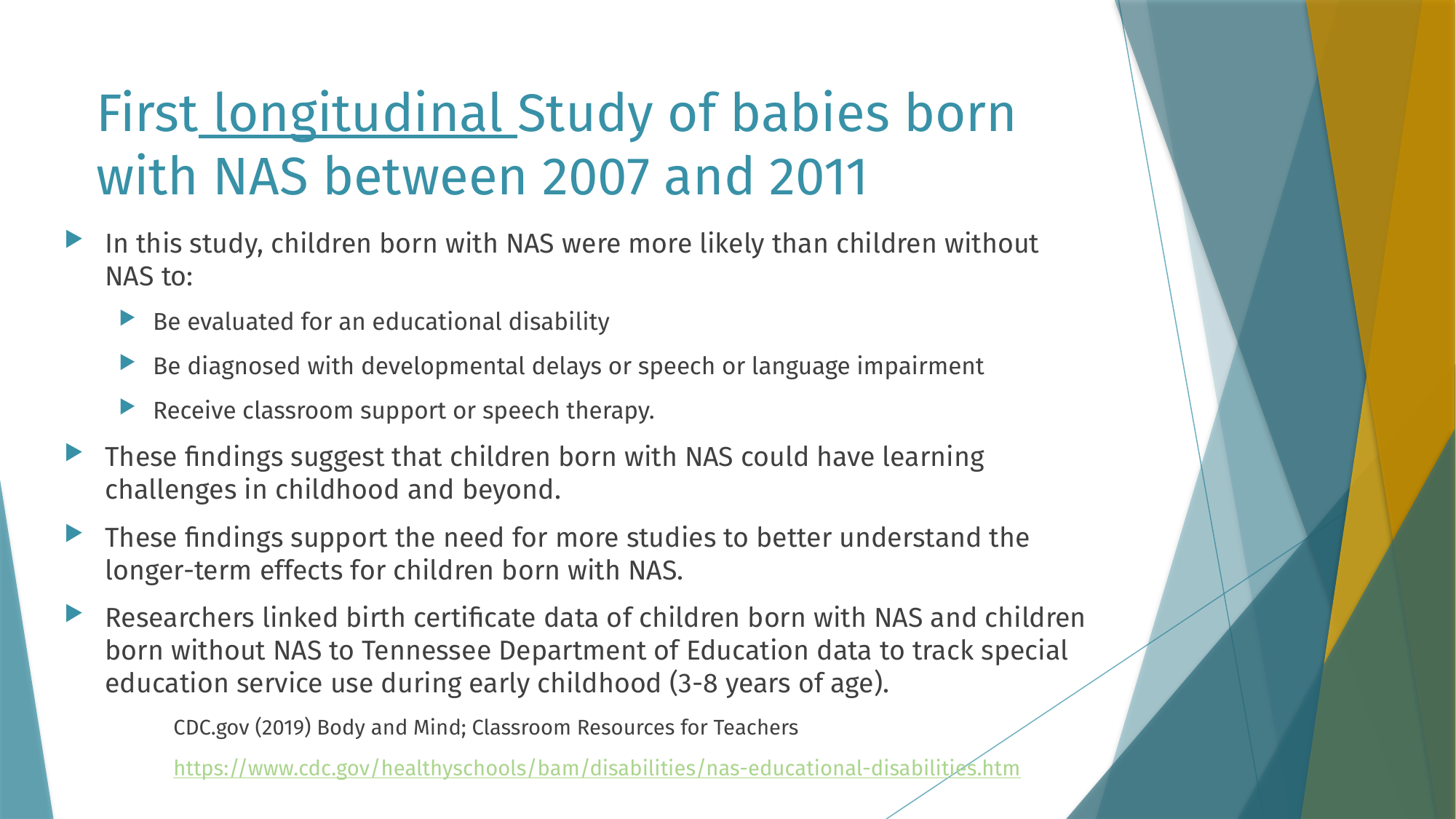

# First longitudinal Study of babies born with NAS between 2007 and 2011
In this study, children born with NAS were more likely than children without NAS to:
Be evaluated for an educational disability
Be diagnosed with developmental delays or speech or language impairment
Receive classroom support or speech therapy.
These findings suggest that children born with NAS could have learning challenges in childhood and beyond.
These findings support the need for more studies to better understand the longer-term effects for children born with NAS.
Researchers linked birth certificate data of children born with NAS and children born without NAS to Tennessee Department of Education data to track special education service use during early childhood (3-8 years of age).
CDC.gov (2019) Body and Mind; Classroom Resources for Teachers
https://www.cdc.gov/healthyschools/bam/disabilities/nas-educational-disabilities.htm